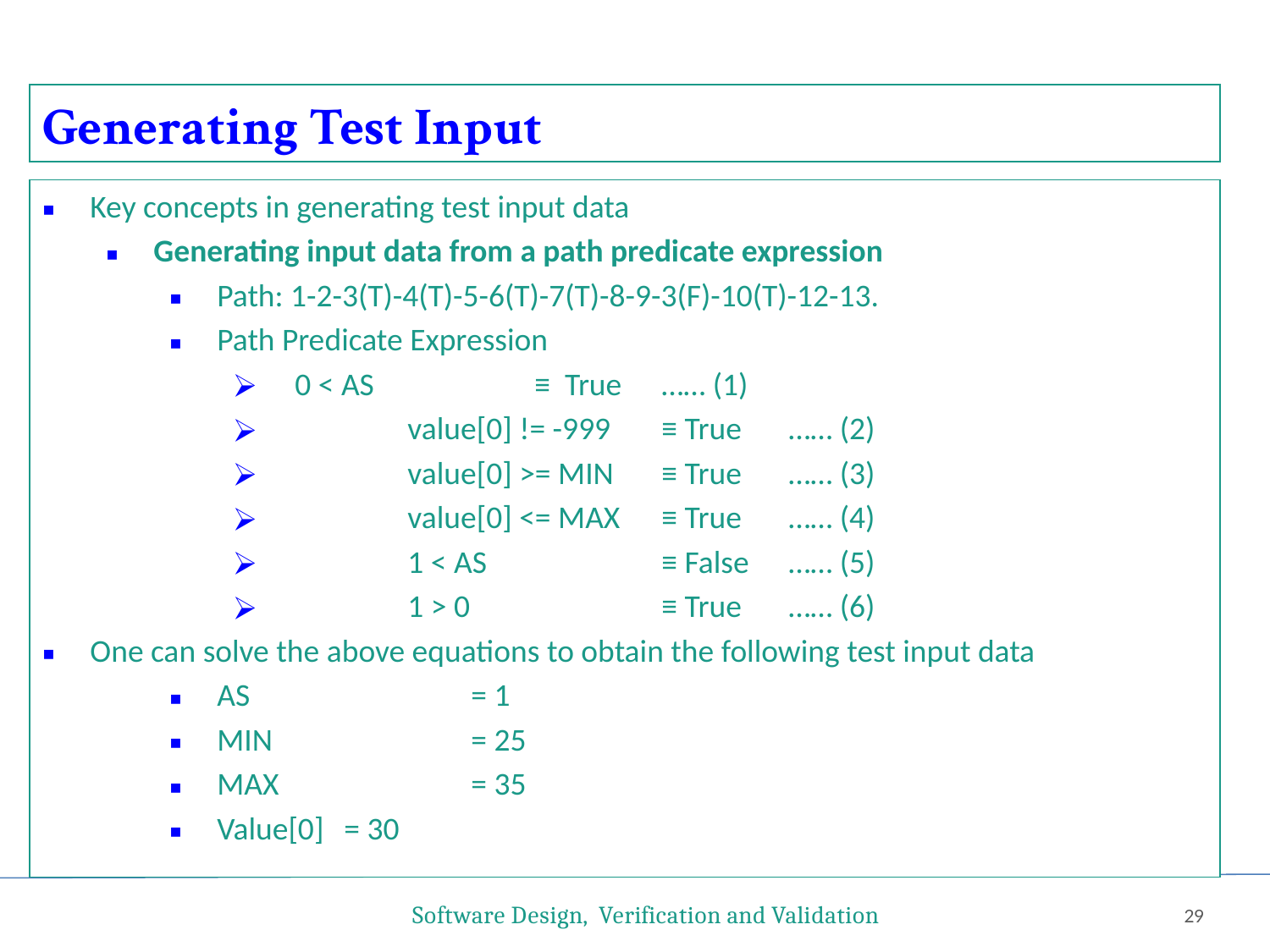

Generating Test Input
Key concepts in generating test input data
Generating input data from a path predicate expression
Path: 1-2-3(T)-4(T)-5-6(T)-7(T)-8-9-3(F)-10(T)-12-13.
Path Predicate Expression
  0 < AS		≡  True	…… (1)
	value[0] != -999 	≡ True	…… (2)
	value[0] >= MIN 	≡ True	…… (3)
	value[0] <= MAX 	≡ True	…… (4)
	1 < AS 		≡ False	…… (5)
	1 > 0 		≡ True	…… (6)
One can solve the above equations to obtain the following test input data
AS		= 1
MIN		= 25
MAX		= 35
Value[0]	= 30
Software Design,  Verification and Validation
29